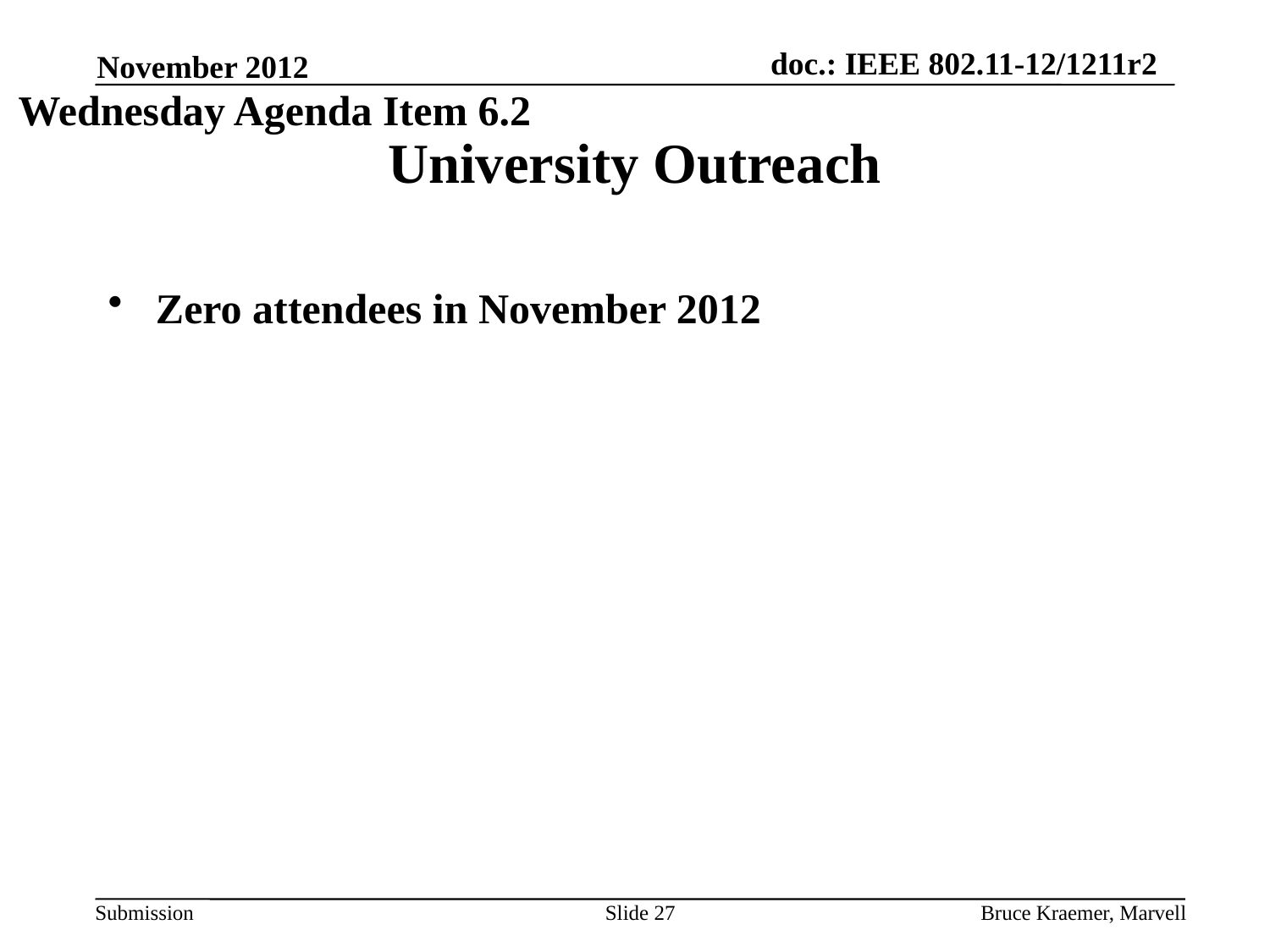

November 2012
Wednesday Agenda Item 6.2
# University Outreach
Zero attendees in November 2012
Slide 27
Bruce Kraemer, Marvell